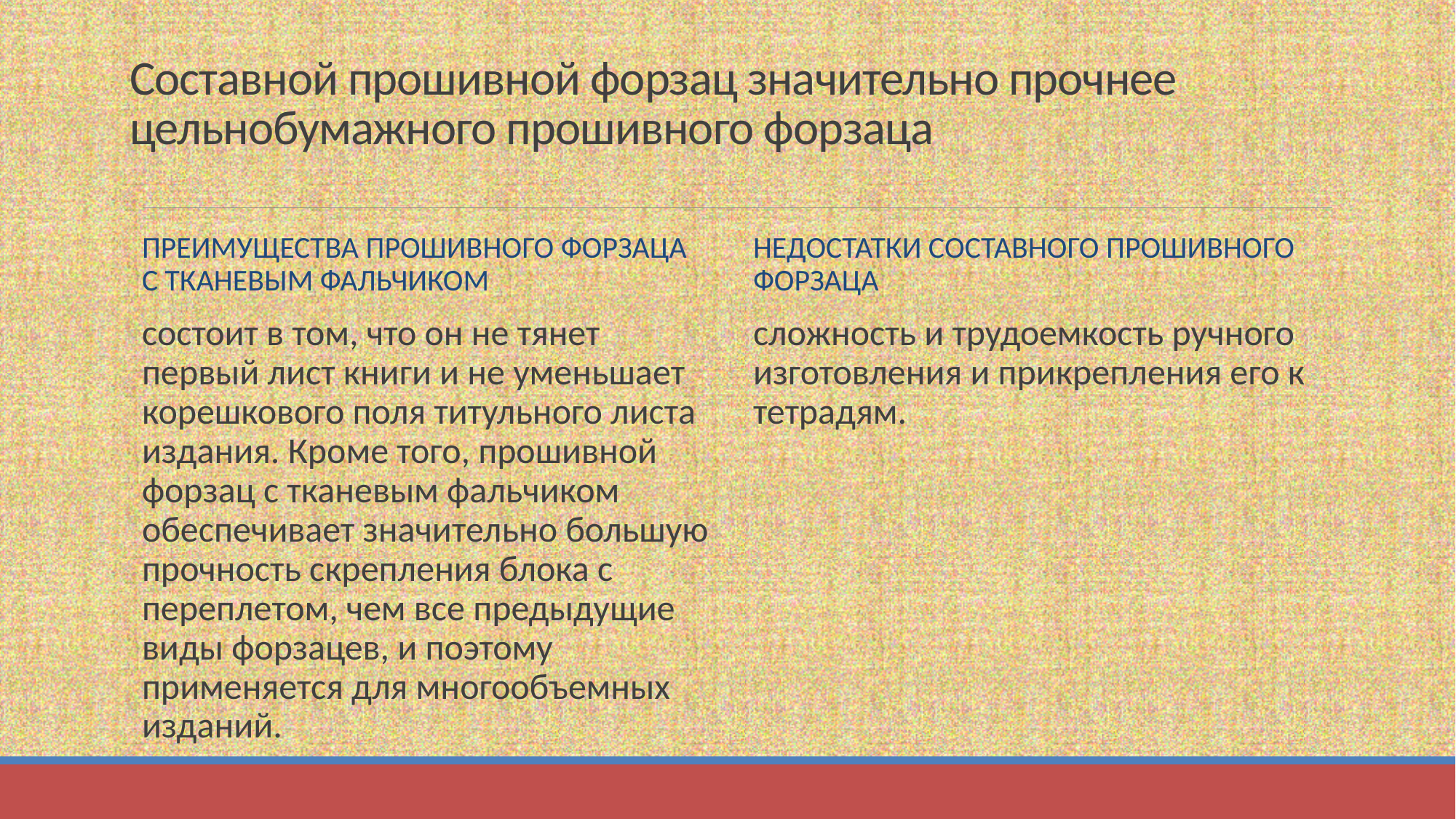

# Составной прошивной форзац значительно прочнее цельнобумажного прошивного форзаца
Преимущества прошивного форзаца с тканевым фальчиком
недостатки составного прошивного форзаца
состоит в том, что он не тянет первый лист книги и не уменьшает корешкового поля титульного листа издания. Кроме того, прошивной форзац с тканевым фальчиком обеспечивает значительно большую прочность скрепления блока с переплетом, чем все предыдущие виды форзацев, и поэтому применяется для многообъемных изданий.
сложность и трудоемкость ручного изготовления и прикрепления его к тетрадям.